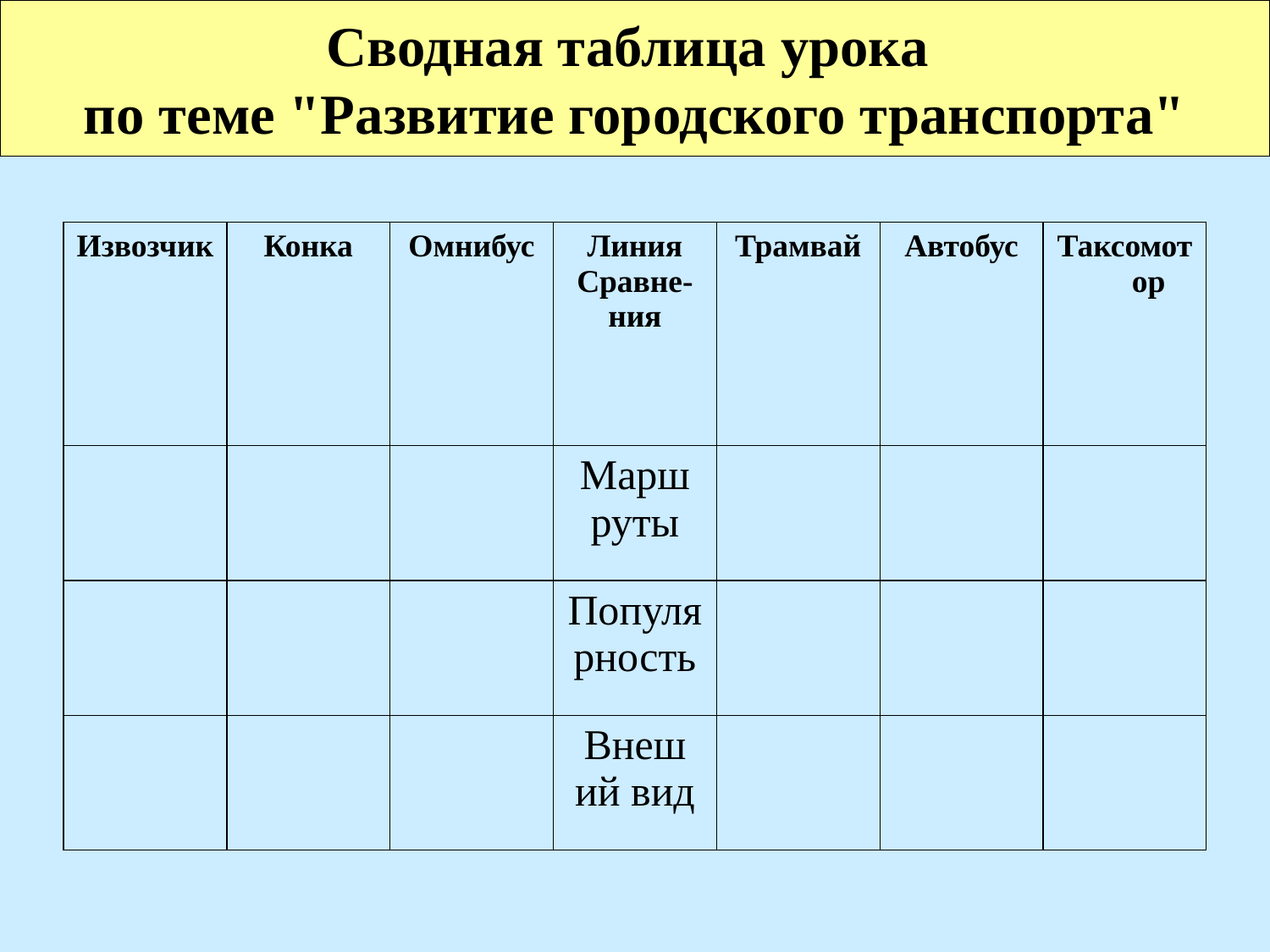

Сводная таблица урока
по теме "Развитие городского транспорта"
| Извозчик | Конка | Омнибус | Линия Сравне- ния | Трамвай | Автобус | Таксомотор |
| --- | --- | --- | --- | --- | --- | --- |
|  |  |  | Марш руты |  |  |  |
|  |  |  | Популя рность |  |  |  |
|  |  |  | Внеш ий вид |  |  |  |